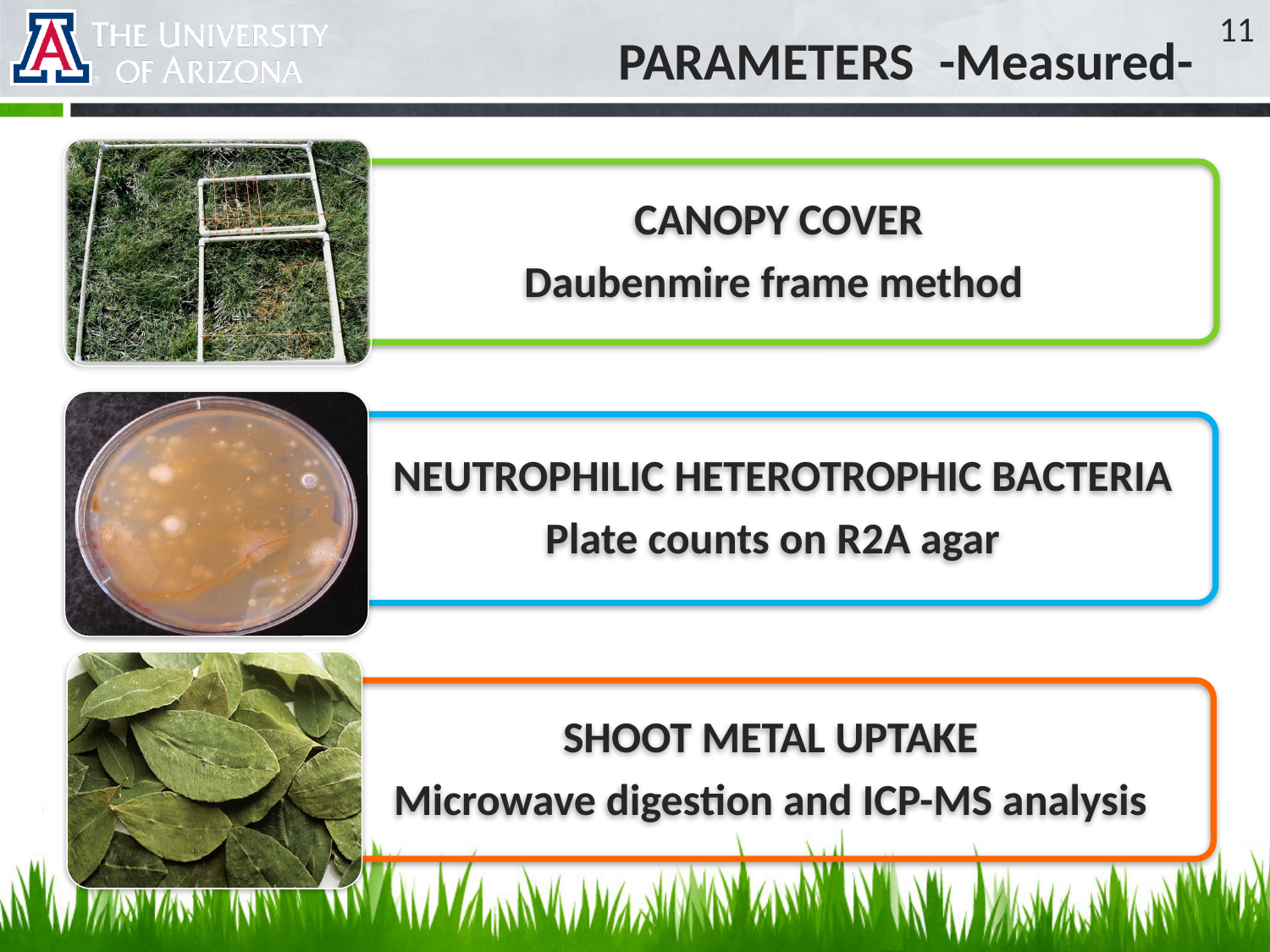

11
PARAMETERS  -Measured-
 CANOPY COVER
Daubenmire frame method
  NEUTROPHILIC HETEROTROPHIC BACTERIA
Plate counts on R2A agar
SHOOT METAL UPTAKE
Microwave digestion and ICP-MS analysis